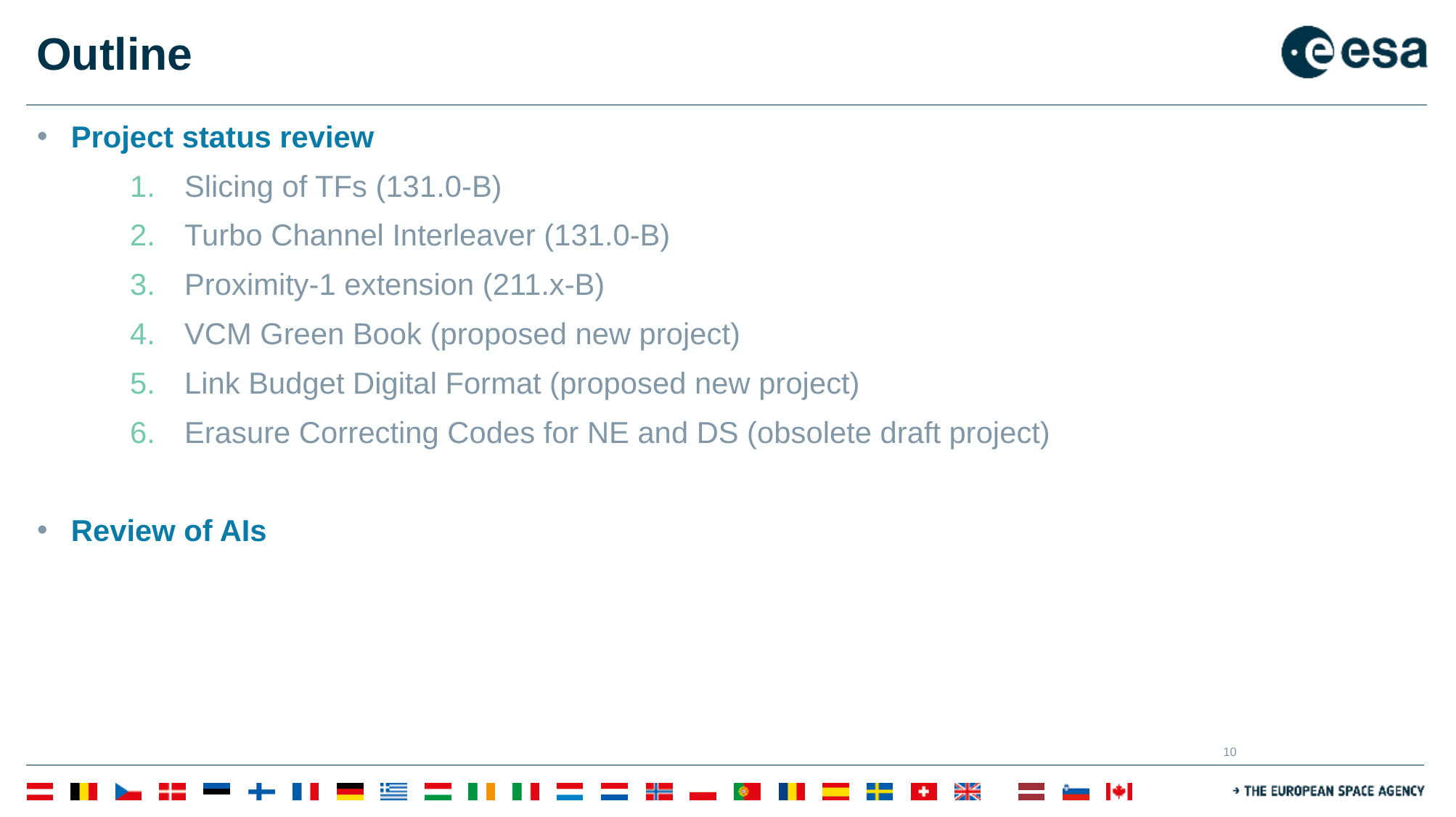

# Outline
Project status review
Slicing of TFs (131.0-B)
Turbo Channel Interleaver (131.0-B)
Proximity-1 extension (211.x-B)
VCM Green Book (proposed new project)
Link Budget Digital Format (proposed new project)
Erasure Correcting Codes for NE and DS (obsolete draft project)

Review of AIs